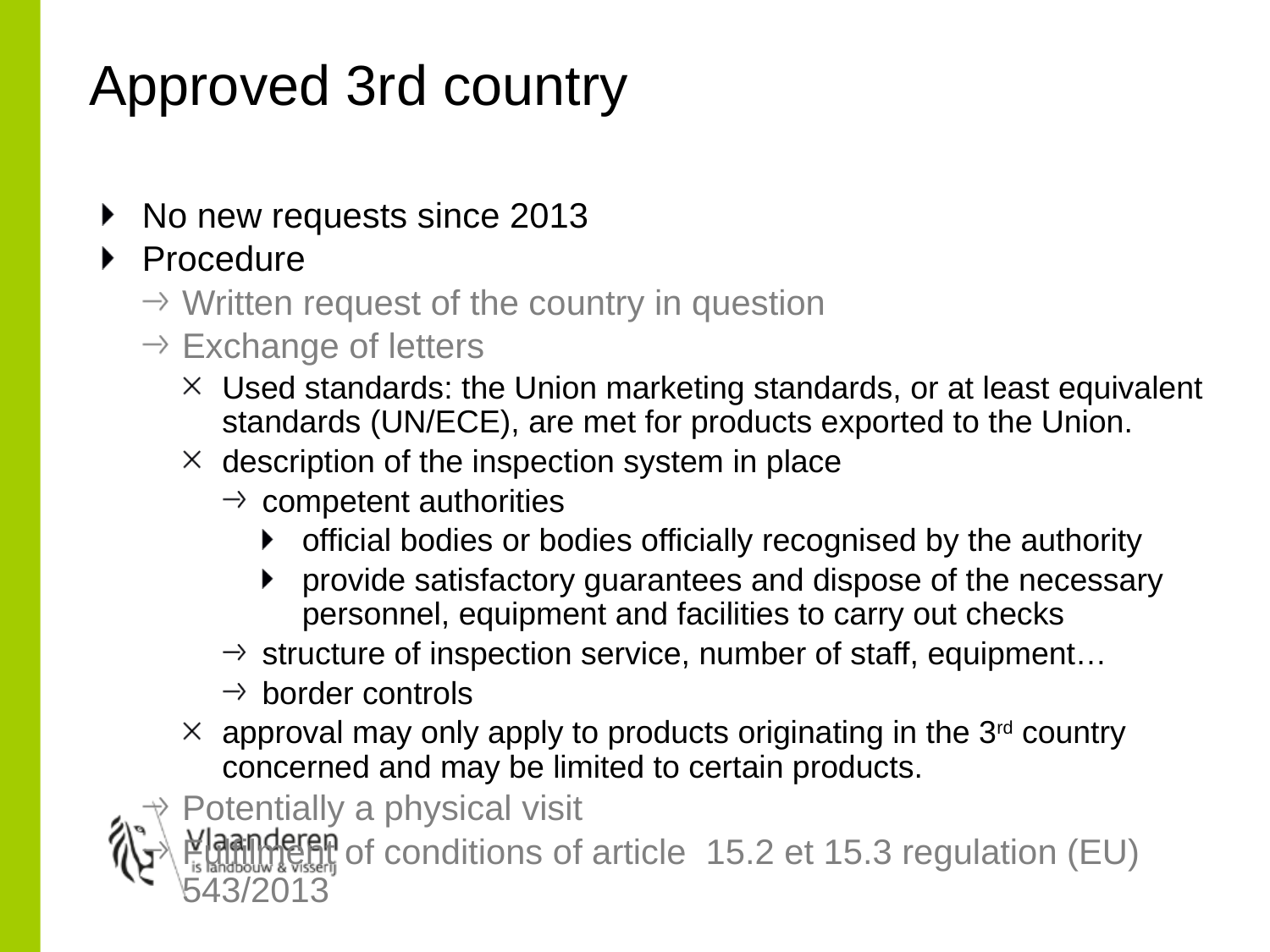

# Approved 3rd country
No new requests since 2013
Procedure
Written request of the country in question
Exchange of letters
Used standards: the Union marketing standards, or at least equivalent standards (UN/ECE), are met for products exported to the Union.
description of the inspection system in place
competent authorities
official bodies or bodies officially recognised by the authority
provide satisfactory guarantees and dispose of the necessary personnel, equipment and facilities to carry out checks
structure of inspection service, number of staff, equipment…
border controls
approval may only apply to products originating in the 3rd country concerned and may be limited to certain products.
Potentially a physical visit
Fulfilment of conditions of article  15.2 et 15.3 regulation (EU) 543/2013